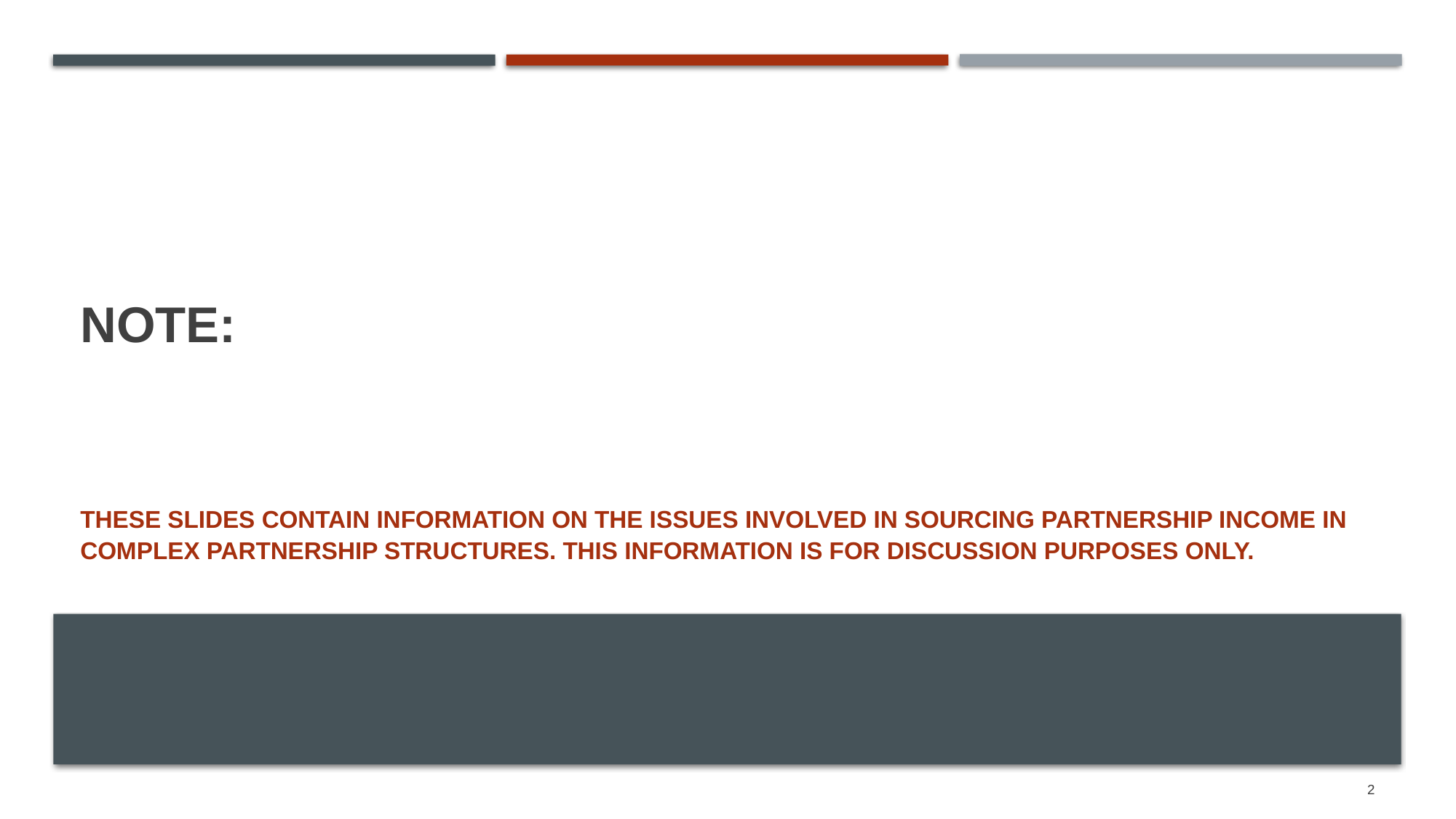

# NOTE:
These slides Contain Information on the issues involved in sourcing partnership income in complex partnership structures. This information is for discussion purposes only.
2